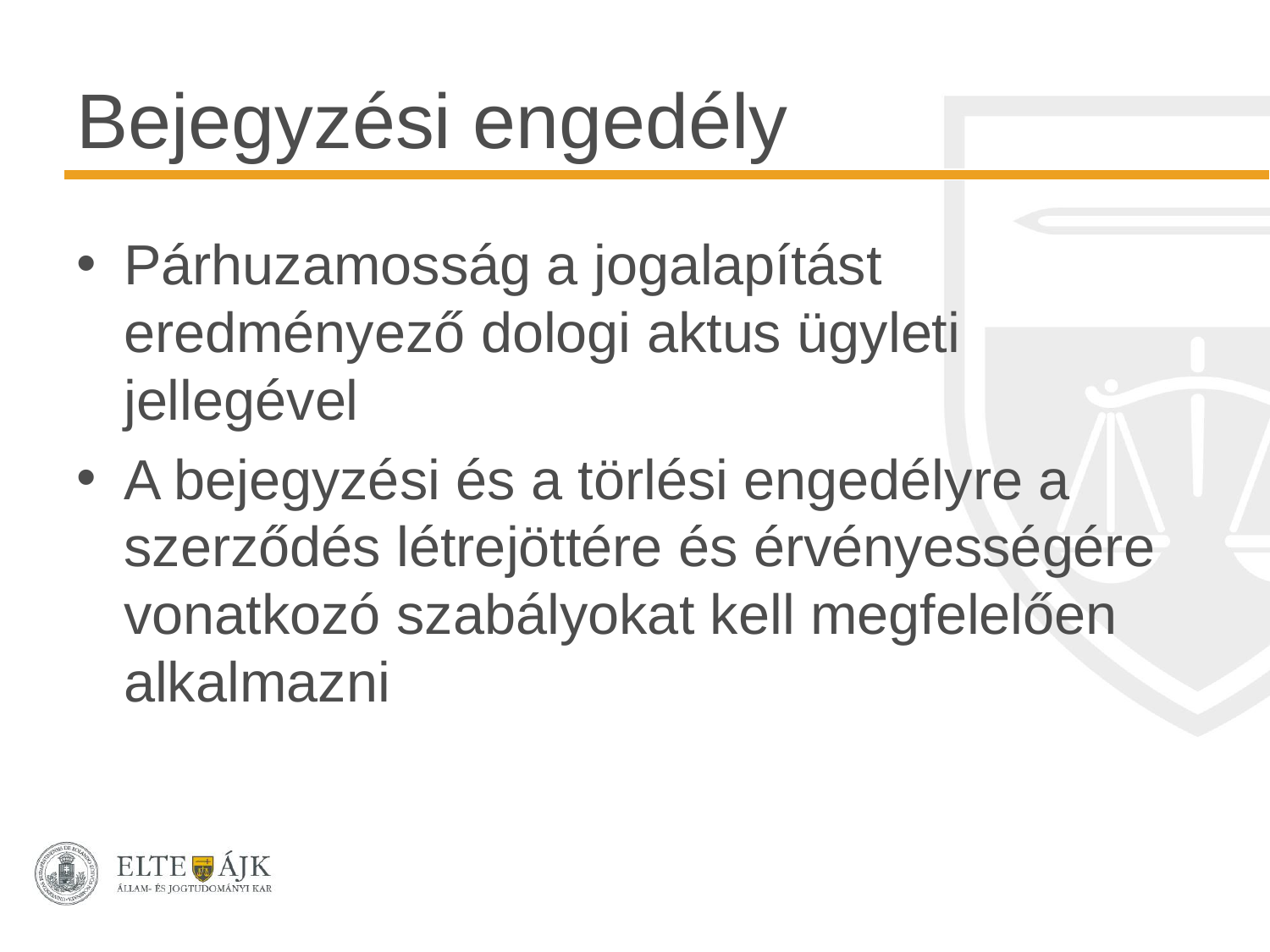

# Bejegyzési engedély
Párhuzamosság a jogalapítást eredményező dologi aktus ügyleti jellegével
A bejegyzési és a törlési engedélyre a szerződés létrejöttére és érvényességére vonatkozó szabályokat kell megfelelően alkalmazni